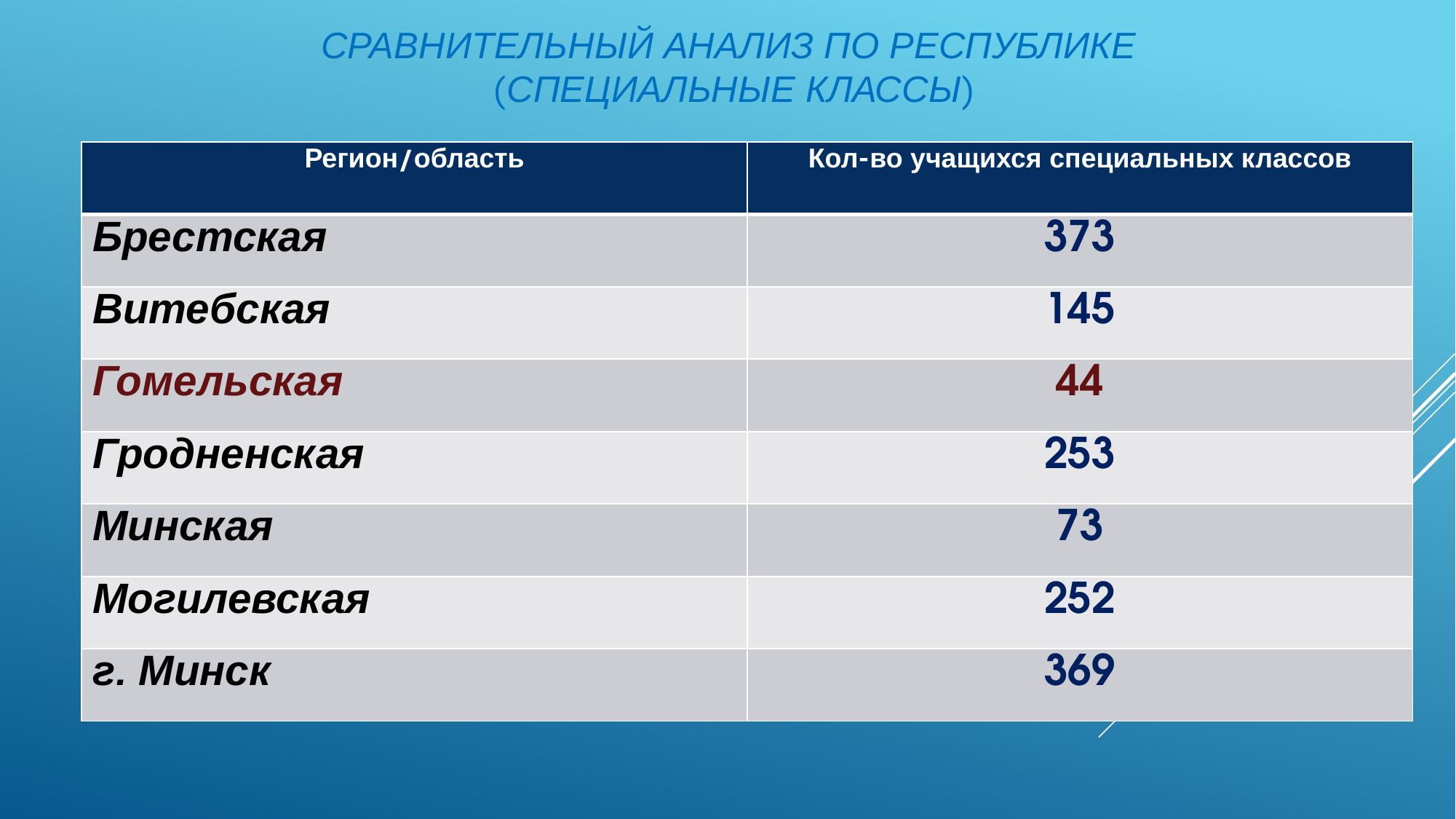

# Сравнительный анализ по республике (специальные классы)
| Регион/область | Кол-во учащихся специальных классов |
| --- | --- |
| Брестская | 373 |
| Витебская | 145 |
| Гомельская | 44 |
| Гродненская | 253 |
| Минская | 73 |
| Могилевская | 252 |
| г. Минск | 369 |